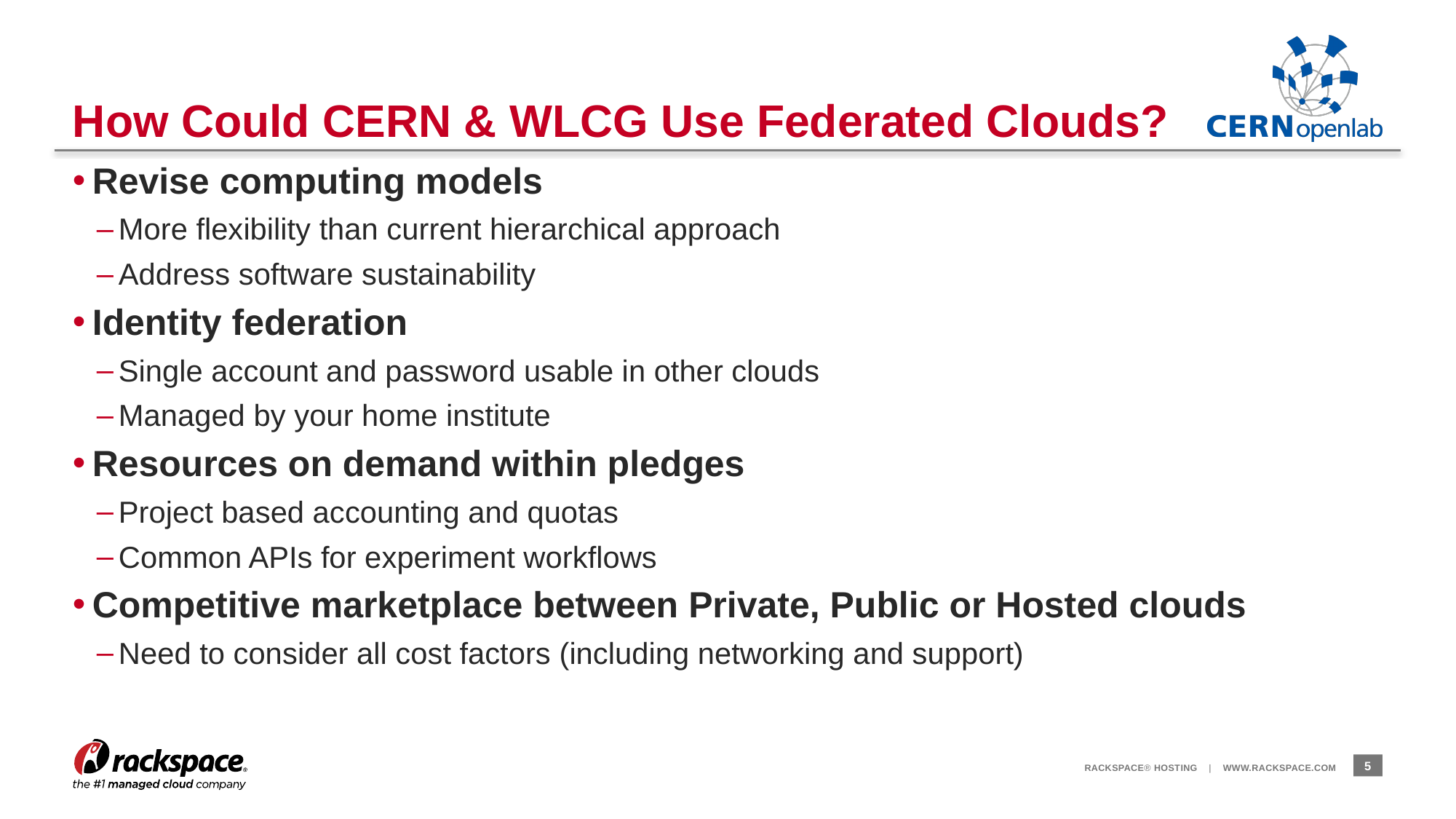

# How Could CERN & WLCG Use Federated Clouds?
Revise computing models
More flexibility than current hierarchical approach
Address software sustainability
Identity federation
Single account and password usable in other clouds
Managed by your home institute
Resources on demand within pledges
Project based accounting and quotas
Common APIs for experiment workflows
Competitive marketplace between Private, Public or Hosted clouds
Need to consider all cost factors (including networking and support)

5
RACKSPACE® HOSTING    |    WWW.RACKSPACE.COM